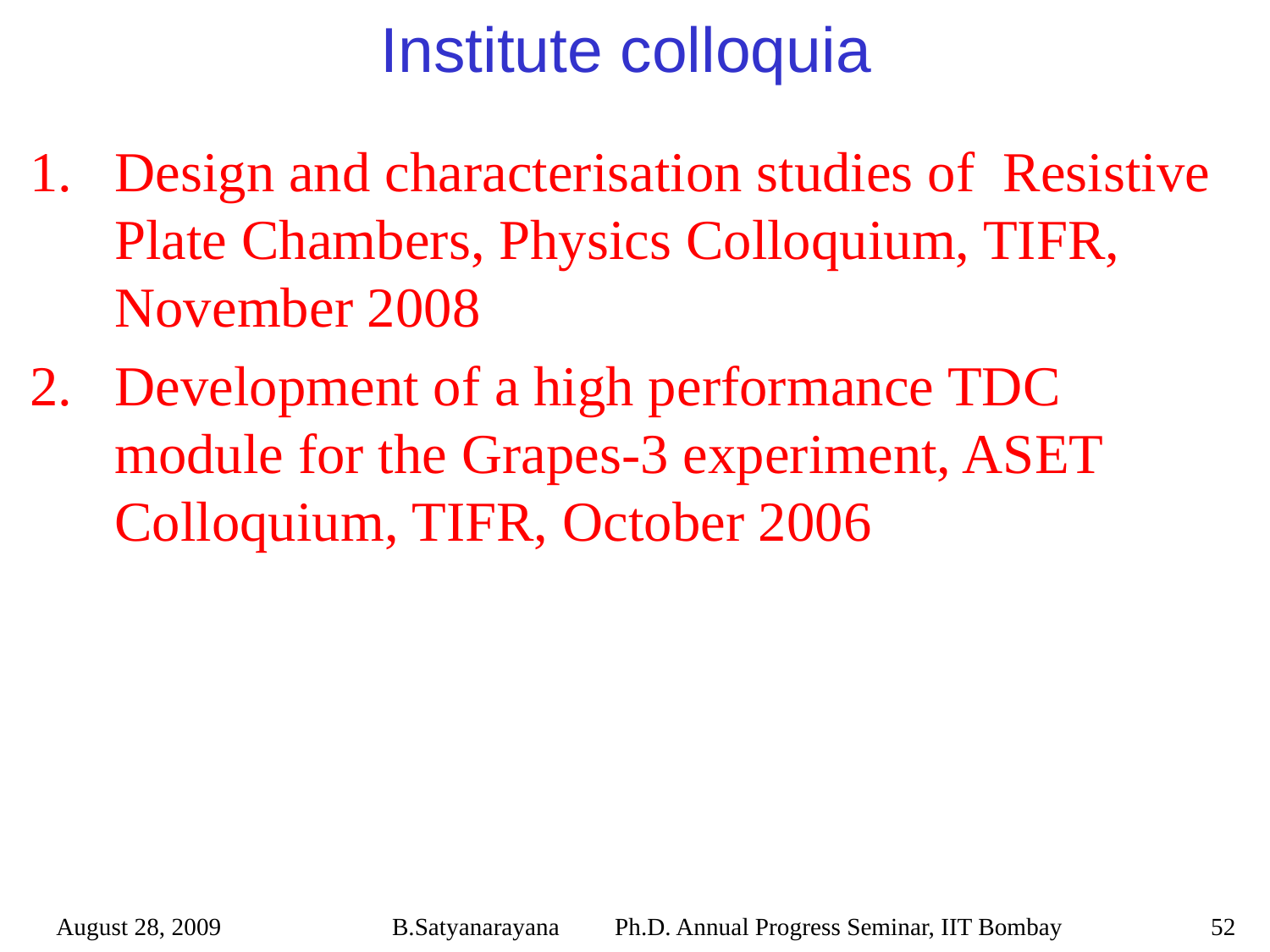

# Institute colloquia
Design and characterisation studies of  Resistive Plate Chambers, Physics Colloquium, TIFR, November 2008
Development of a high performance TDC module for the Grapes-3 experiment, ASET Colloquium, TIFR, October 2006
August 28, 2009
B.Satyanarayana         Ph.D. Annual Progress Seminar, IIT Bombay
52